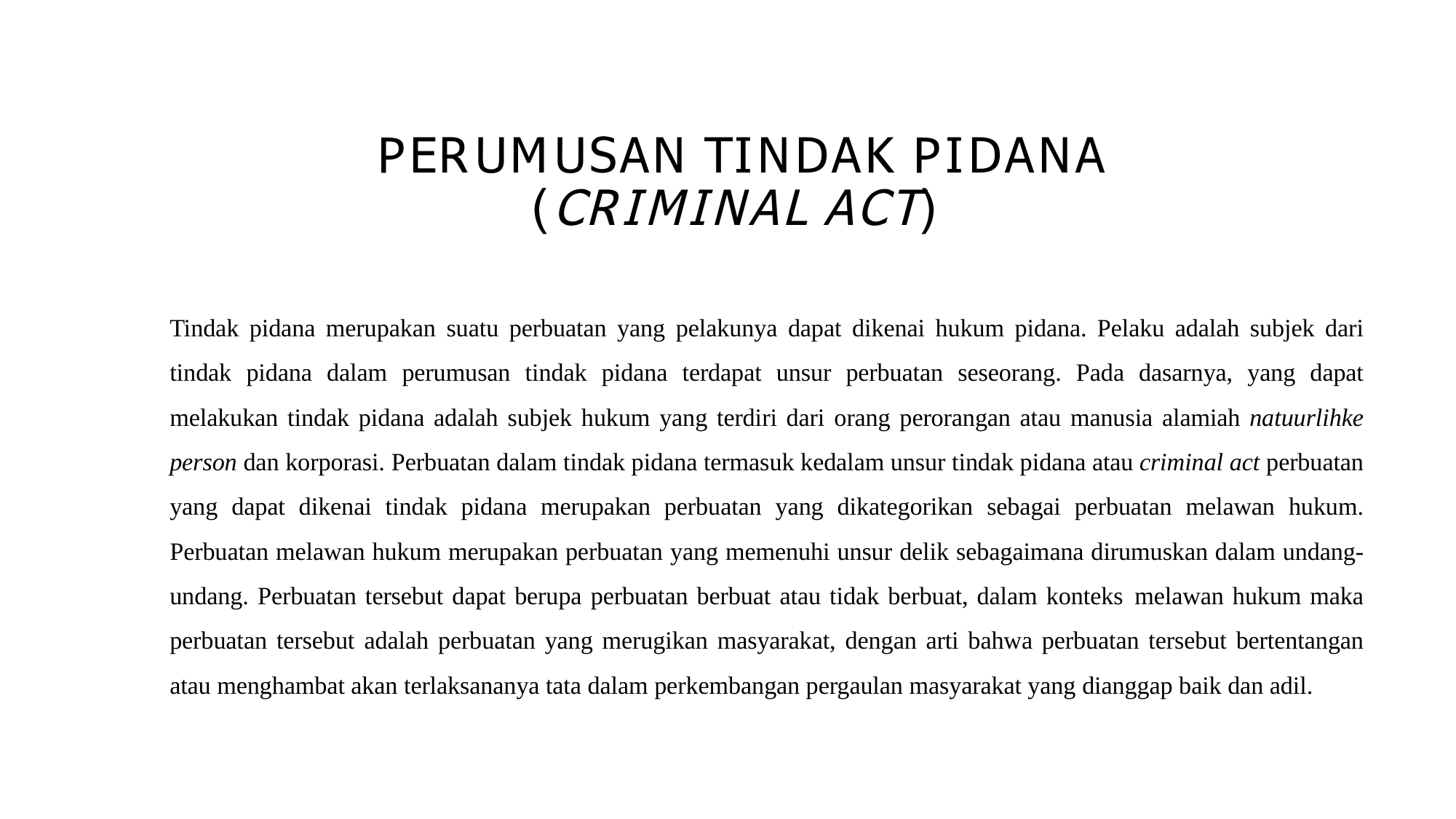

# PERUMUSAN TINDAK PIDANA (CRIMINAL ACT)
Tindak pidana merupakan suatu perbuatan yang pelakunya dapat dikenai hukum pidana. Pelaku adalah subjek dari tindak pidana dalam perumusan tindak pidana terdapat unsur perbuatan seseorang. Pada dasarnya, yang dapat melakukan tindak pidana adalah subjek hukum yang terdiri dari orang perorangan atau manusia alamiah natuurlihke person dan korporasi. Perbuatan dalam tindak pidana termasuk kedalam unsur tindak pidana atau criminal act perbuatan yang dapat dikenai tindak pidana merupakan perbuatan yang dikategorikan sebagai perbuatan melawan hukum. Perbuatan melawan hukum merupakan perbuatan yang memenuhi unsur delik sebagaimana dirumuskan dalam undang-undang. Perbuatan tersebut dapat berupa perbuatan berbuat atau tidak berbuat, dalam konteks melawan hukum maka perbuatan tersebut adalah perbuatan yang merugikan masyarakat, dengan arti bahwa perbuatan tersebut bertentangan atau menghambat akan terlaksananya tata dalam perkembangan pergaulan masyarakat yang dianggap baik dan adil.